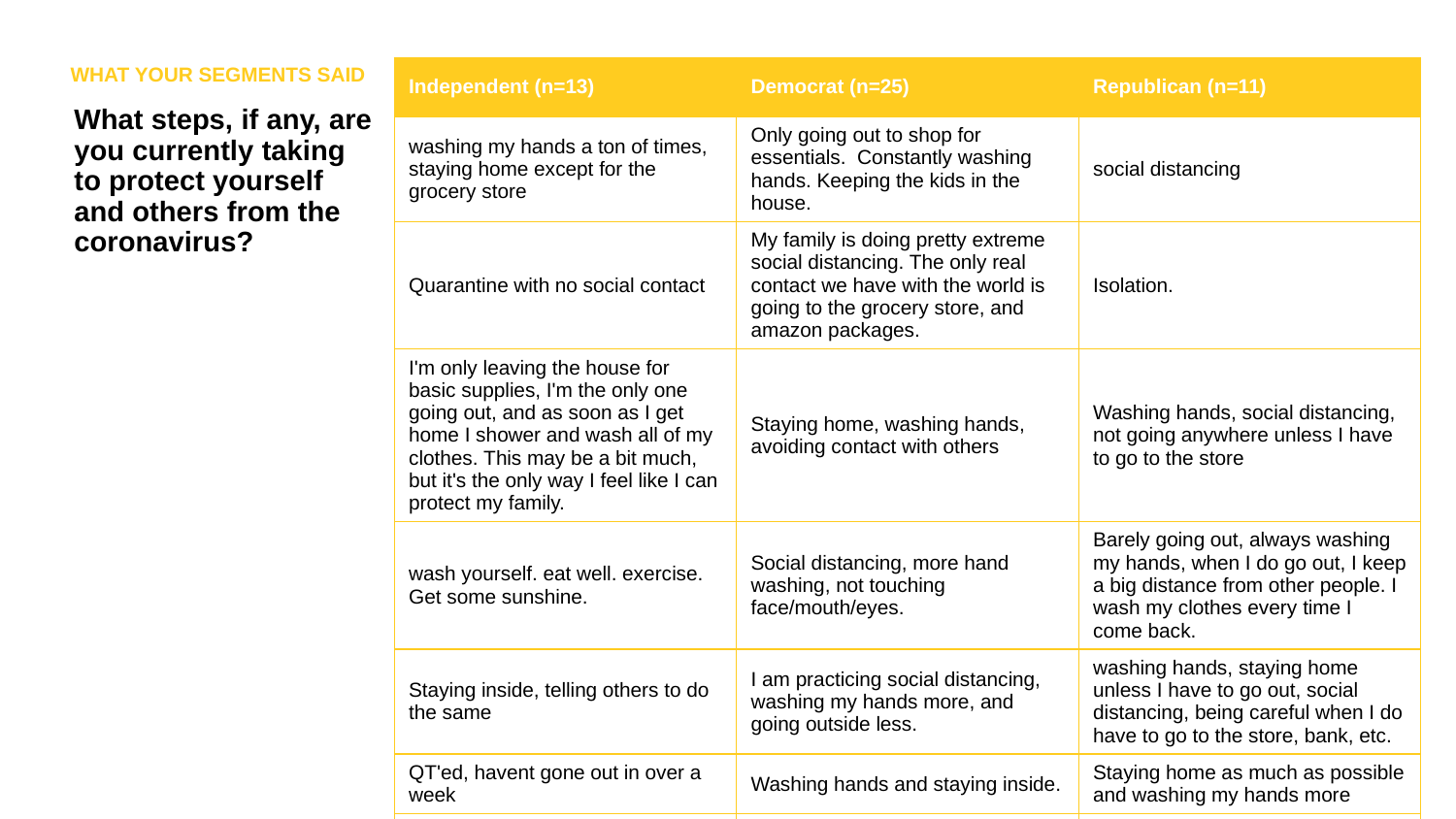

WHAT YOUR SEGMENTS SAID
| Independent (n=13) | Democrat (n=25) | Republican (n=11) |
| --- | --- | --- |
| washing my hands a ton of times, staying home except for the grocery store | Only going out to shop for essentials. Constantly washing hands. Keeping the kids in the house. | social distancing |
| Quarantine with no social contact | My family is doing pretty extreme social distancing. The only real contact we have with the world is going to the grocery store, and amazon packages. | Isolation. |
| I'm only leaving the house for basic supplies, I'm the only one going out, and as soon as I get home I shower and wash all of my clothes. This may be a bit much, but it's the only way I feel like I can protect my family. | Staying home, washing hands, avoiding contact with others | Washing hands, social distancing, not going anywhere unless I have to go to the store |
| wash yourself. eat well. exercise. Get some sunshine. | Social distancing, more hand washing, not touching face/mouth/eyes. | Barely going out, always washing my hands, when I do go out, I keep a big distance from other people. I wash my clothes every time I come back. |
| Staying inside, telling others to do the same | I am practicing social distancing, washing my hands more, and going outside less. | washing hands, staying home unless I have to go out, social distancing, being careful when I do have to go to the store, bank, etc. |
| QT'ed, havent gone out in over a week | Washing hands and staying inside. | Staying home as much as possible and washing my hands more |
| Staying inside as much as possible, washing my hands or sanitizing if I do have to go outside, social distancing, cleaning surfaces that are regularly used more often | Quarantine! Social distancing! Washing hands and not touching my face. Be smart! | constant hand washing, avoiding others and not going anywhere. |
| don't go out in public unless you have to. Keep your hands washed. | social distancing. so staying home, keeping all surfaces in the house clean, wearing a mask if i go out in case i do somehow have it and don't know it yet. trying to spread good information. | isolation as much as I can |
What steps, if any, are you currently taking to protect yourself and others from the coronavirus?